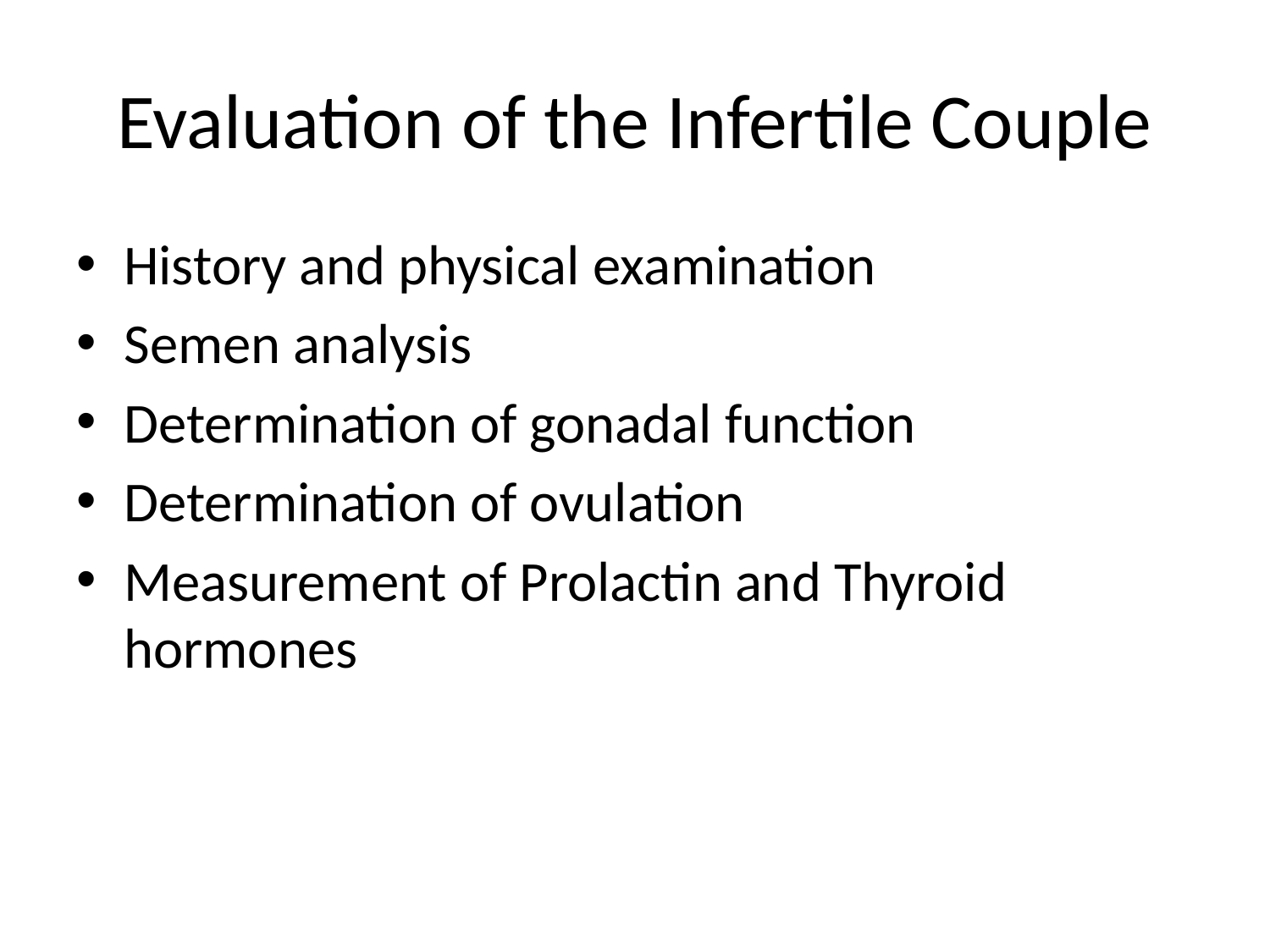

# Evaluation of the Infertile Couple
History and physical examination
Semen analysis
Determination of gonadal function
Determination of ovulation
Measurement of Prolactin and Thyroid hormones